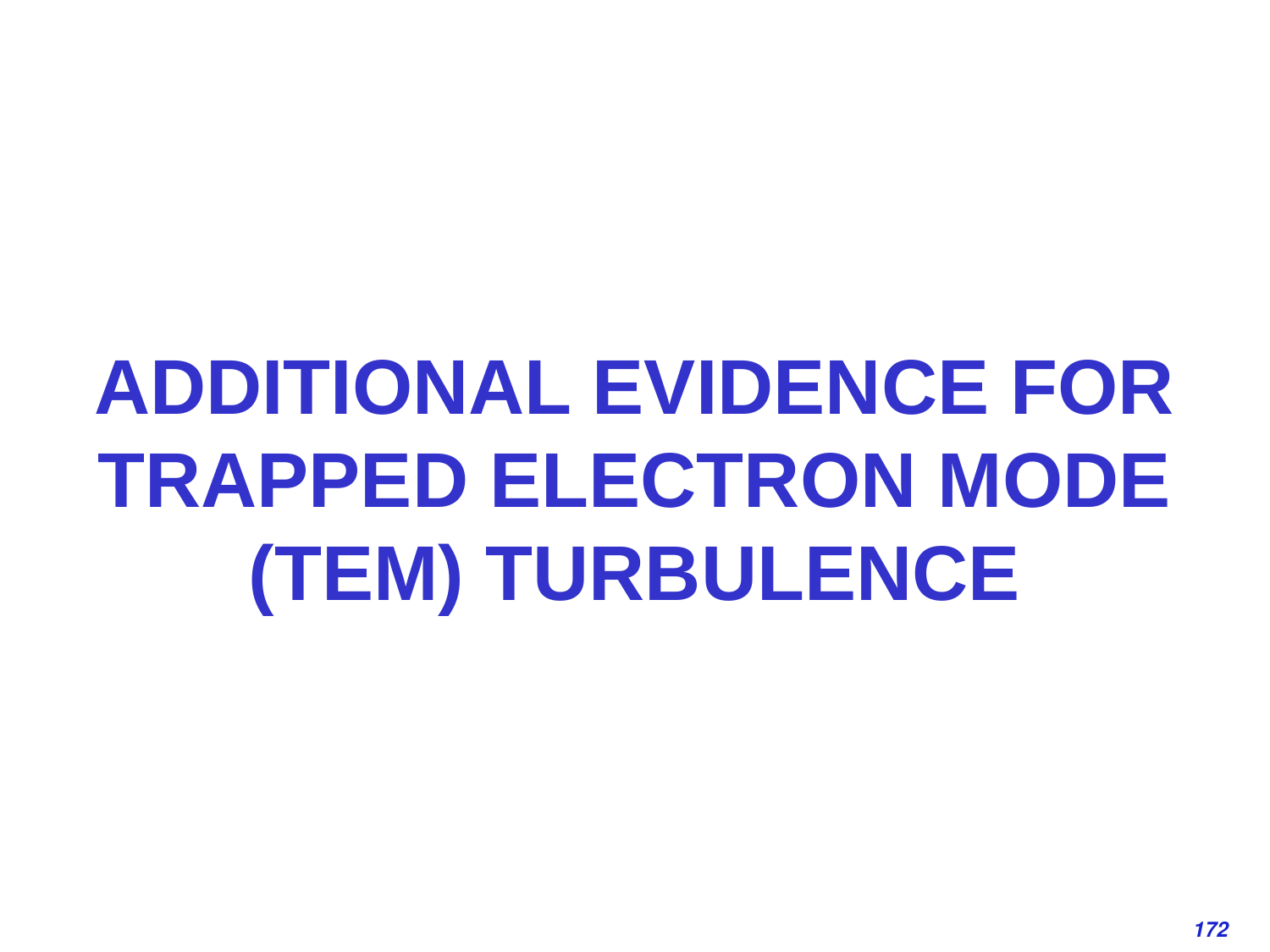

ADDITIONAL EVIDENCE FOR TRAPPED ELECTRON MODE (TEM) TURBULENCE